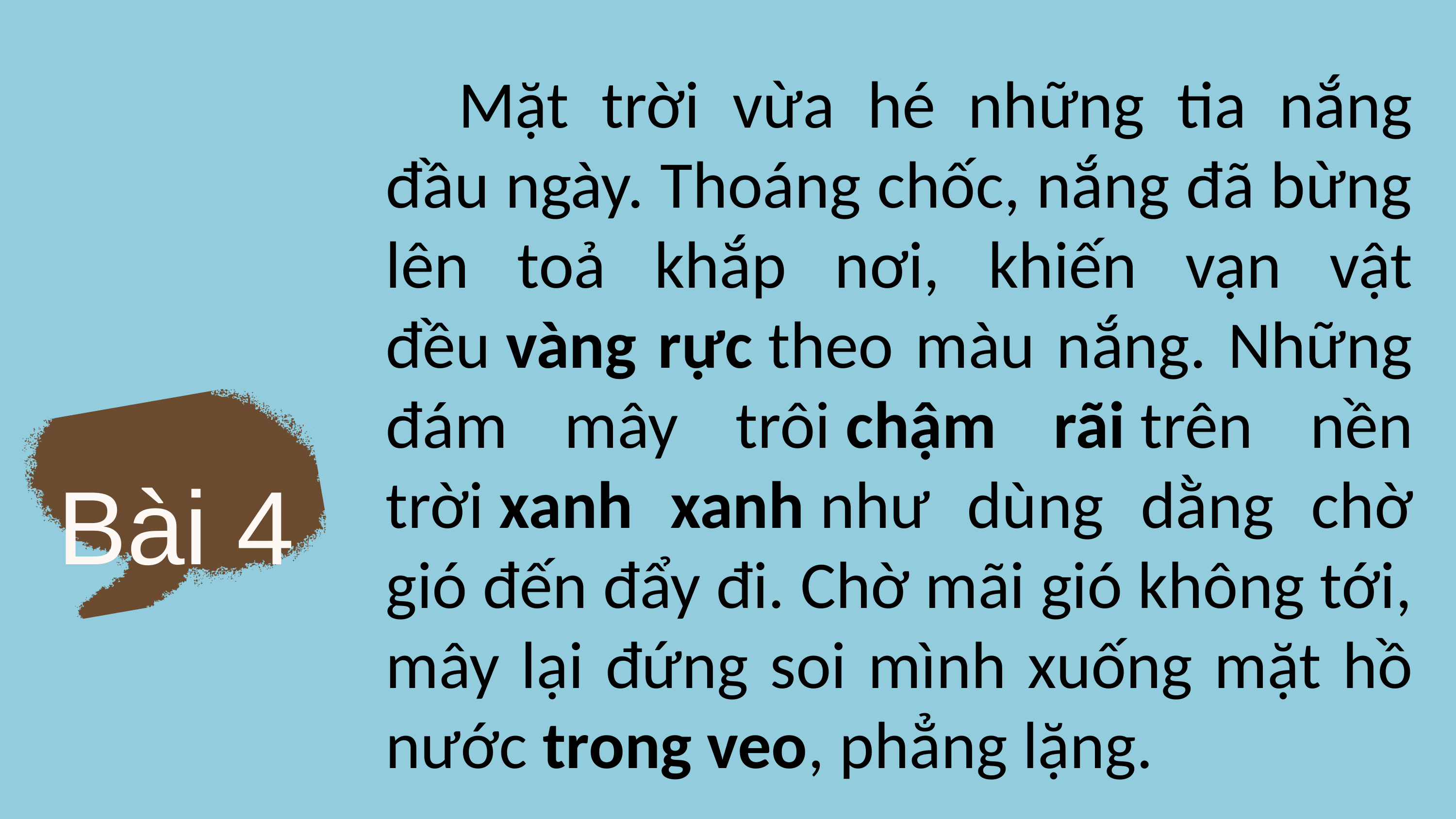

Mặt trời vừa hé những tia nắng đầu ngày. Thoáng chốc, nắng đã bừng lên toả khắp nơi, khiến vạn vật đều vàng rực theo màu nắng. Những đám mây trôi chậm rãi trên nền trời xanh xanh như dùng dằng chờ gió đến đẩy đi. Chờ mãi gió không tới, mây lại đứng soi mình xuống mặt hồ nước trong veo, phẳng lặng.
Bài 4